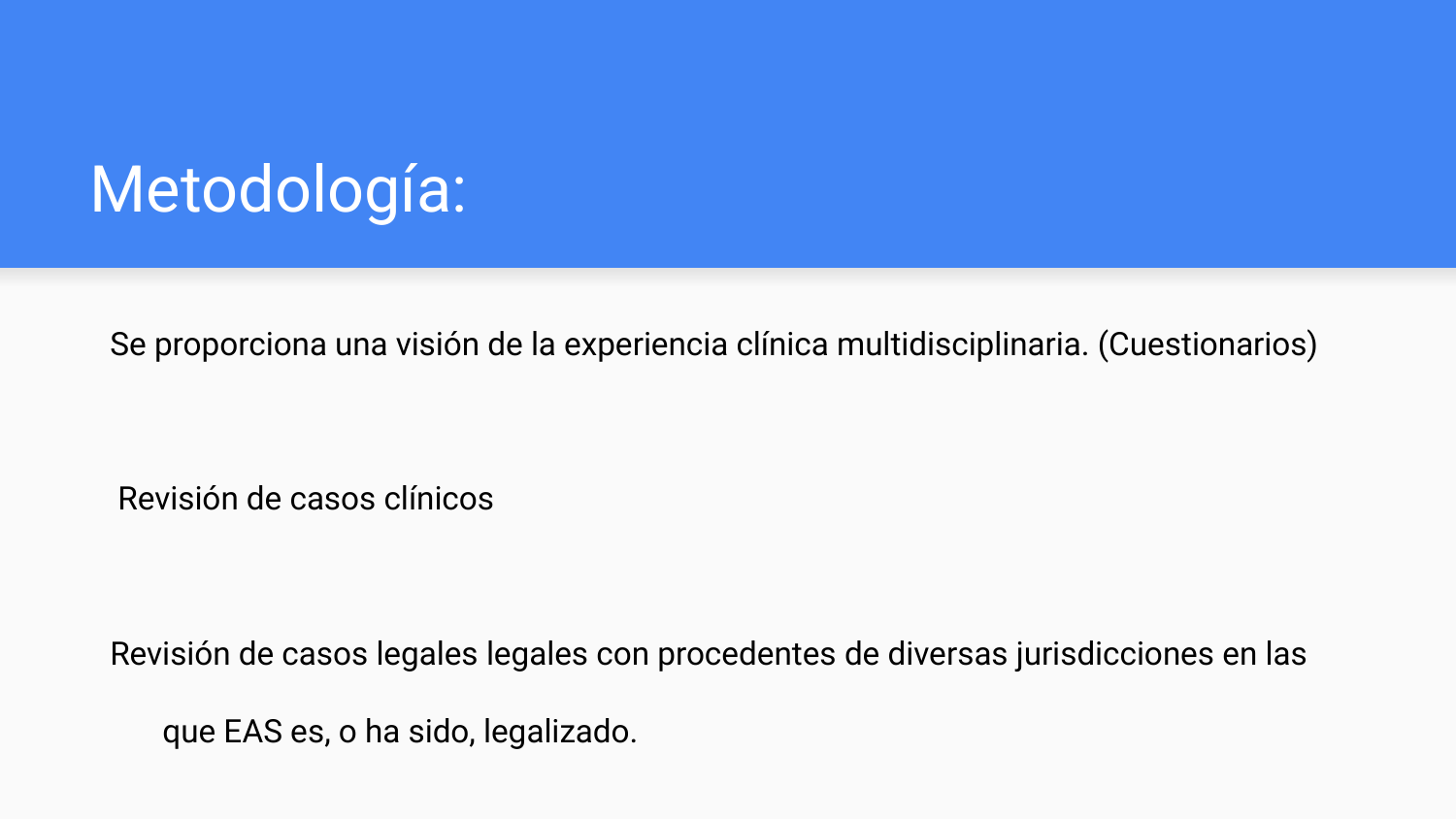

# Metodología:
Se proporciona una visión de la experiencia clínica multidisciplinaria. (Cuestionarios)

 Revisión de casos clínicos

Revisión de casos legales legales con procedentes de diversas jurisdicciones en las que EAS es, o ha sido, legalizado.